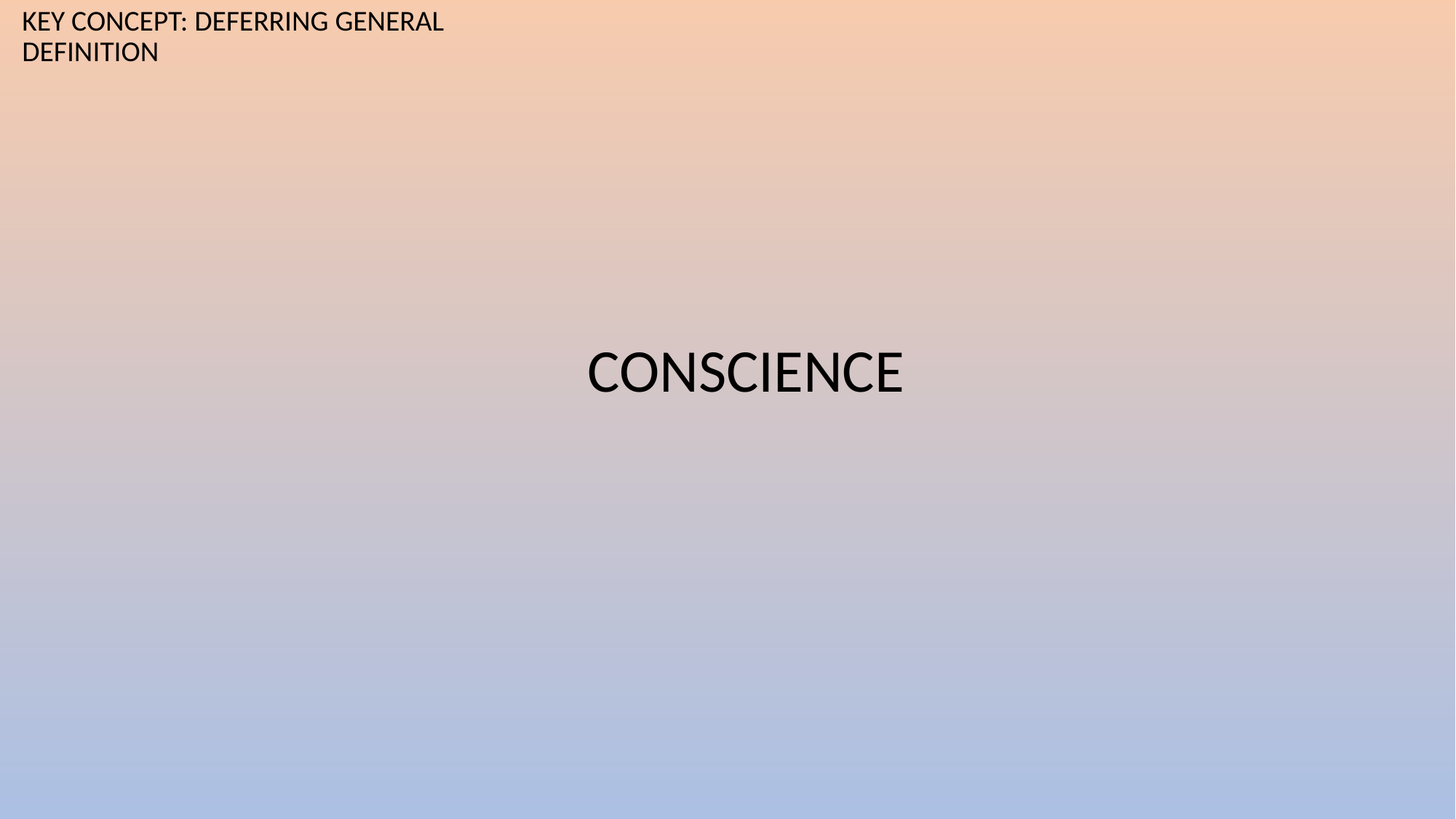

key concept: deferring general definition
# Conscience